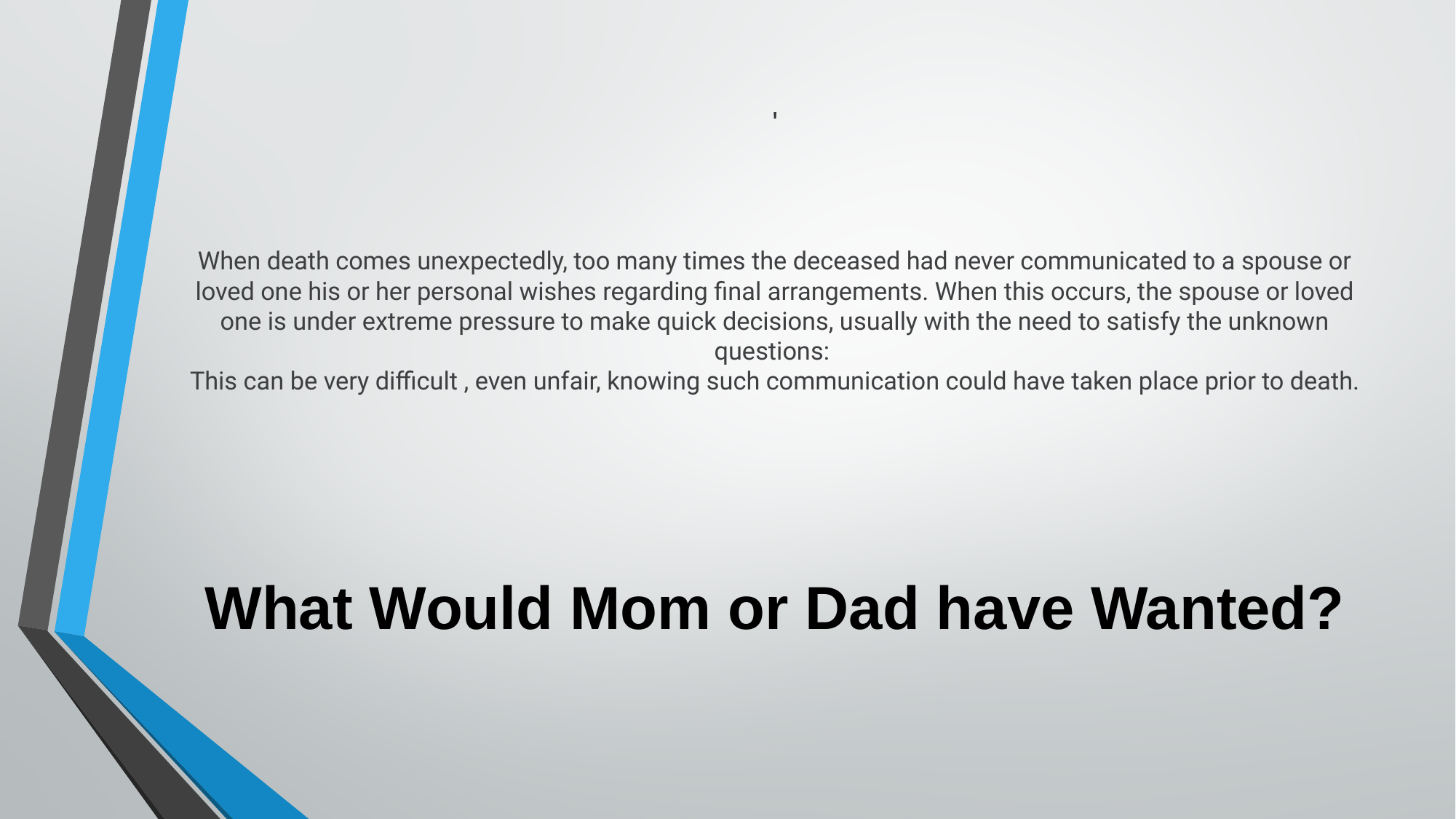

# ' When death comes unexpectedly, too many times the deceased had never communicated to a spouse or loved one his or her personal wishes regarding final arrangements. When this occurs, the spouse or loved one is under extreme pressure to make quick decisions, usually with the need to satisfy the unknown questions: This can be very difficult , even unfair, knowing such communication could have taken place prior to death.
What Would Mom or Dad have Wanted?